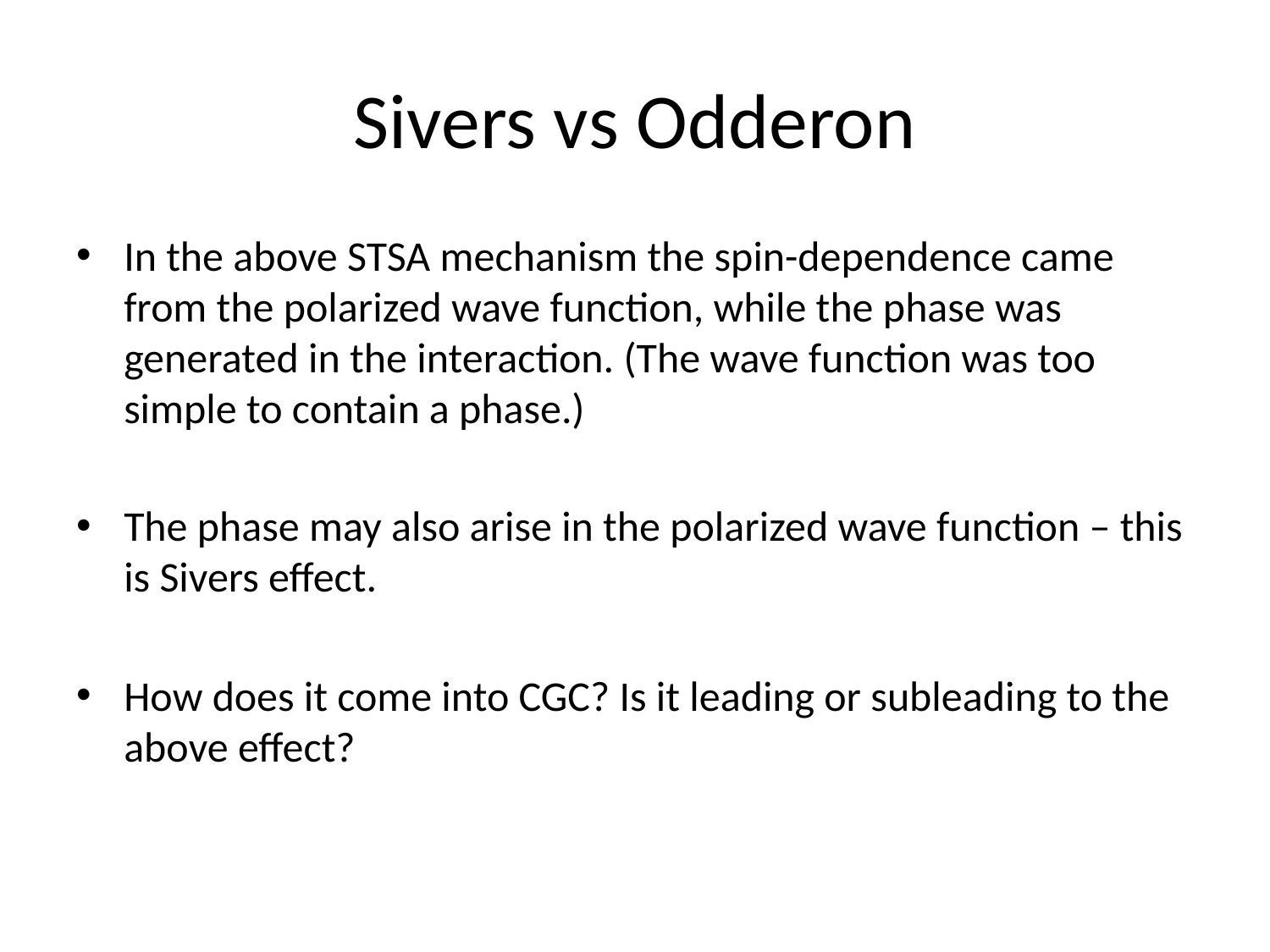

# Sivers vs Odderon
In the above STSA mechanism the spin-dependence came from the polarized wave function, while the phase was generated in the interaction. (The wave function was too simple to contain a phase.)

The phase may also arise in the polarized wave function – this is Sivers effect.

How does it come into CGC? Is it leading or subleading to the above effect?